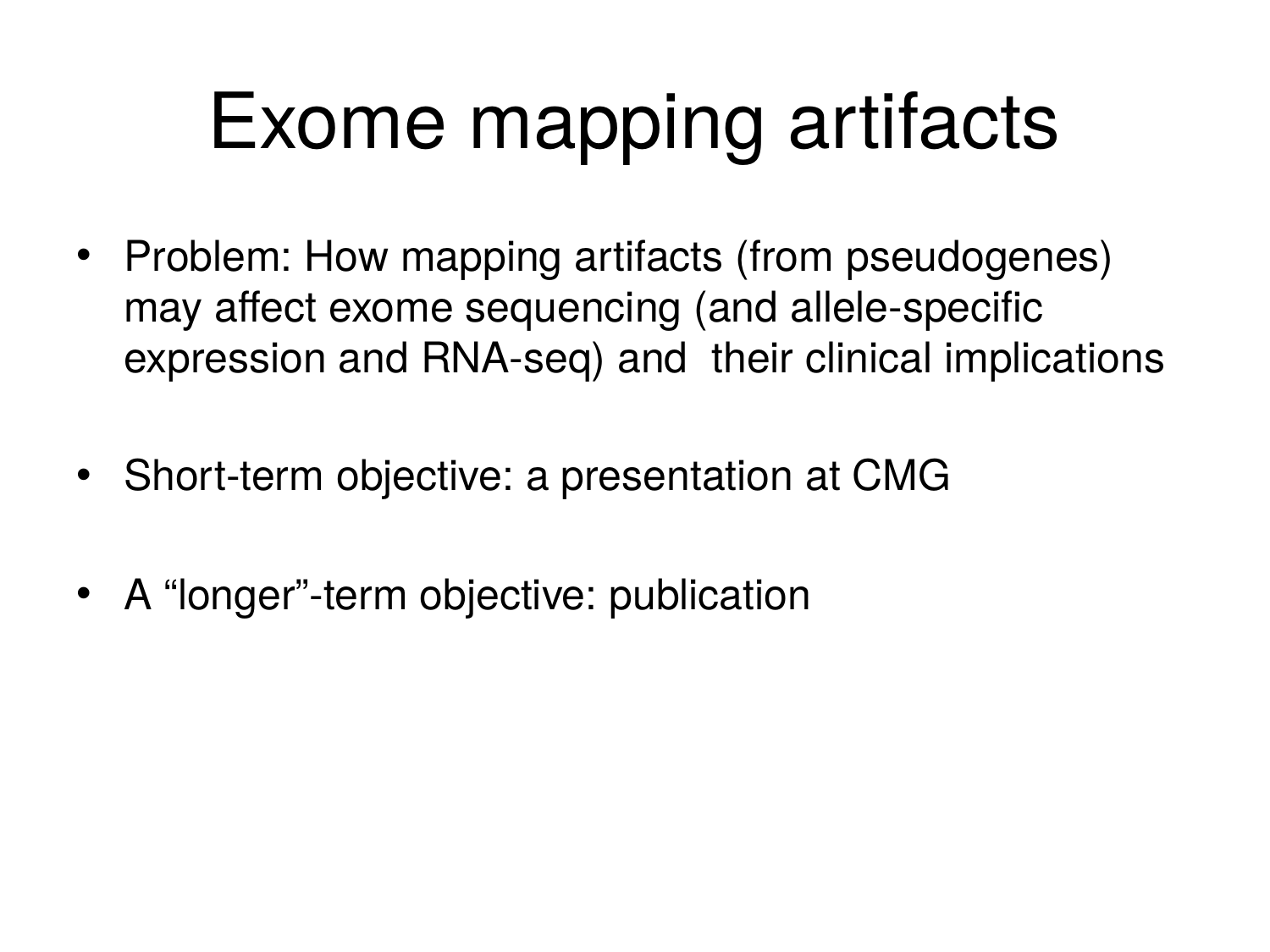

# Exome mapping artifacts
Problem: How mapping artifacts (from pseudogenes) may affect exome sequencing (and allele-specific expression and RNA-seq) and  their clinical implications

Short-term objective: a presentation at CMG

A “longer”-term objective: publication